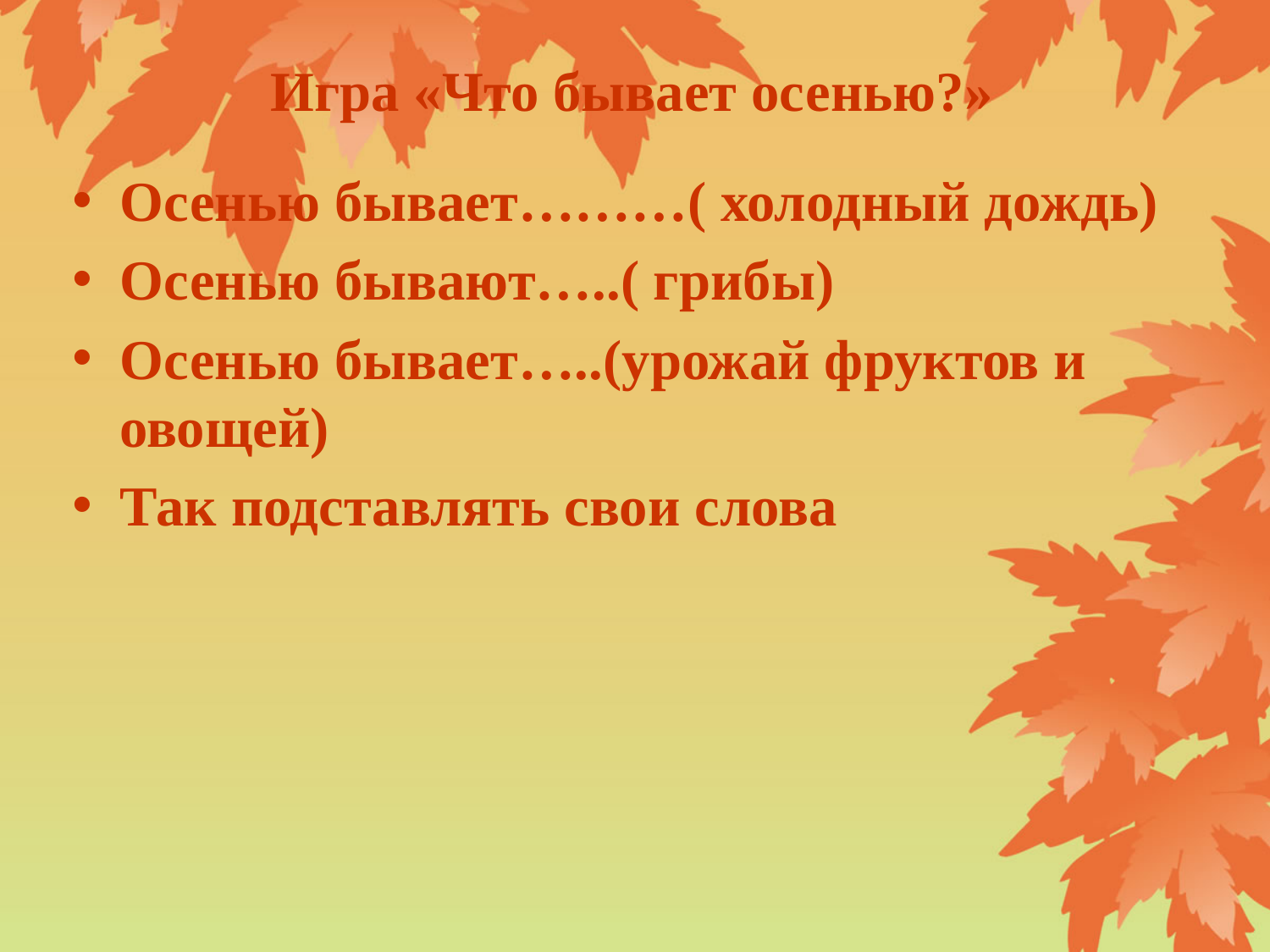

# Игра «Что бывает осенью?»
Осенью бывает………( холодный дождь)
Осенью бывают…..( грибы)
Осенью бывает…..(урожай фруктов и овощей)
Так подставлять свои слова